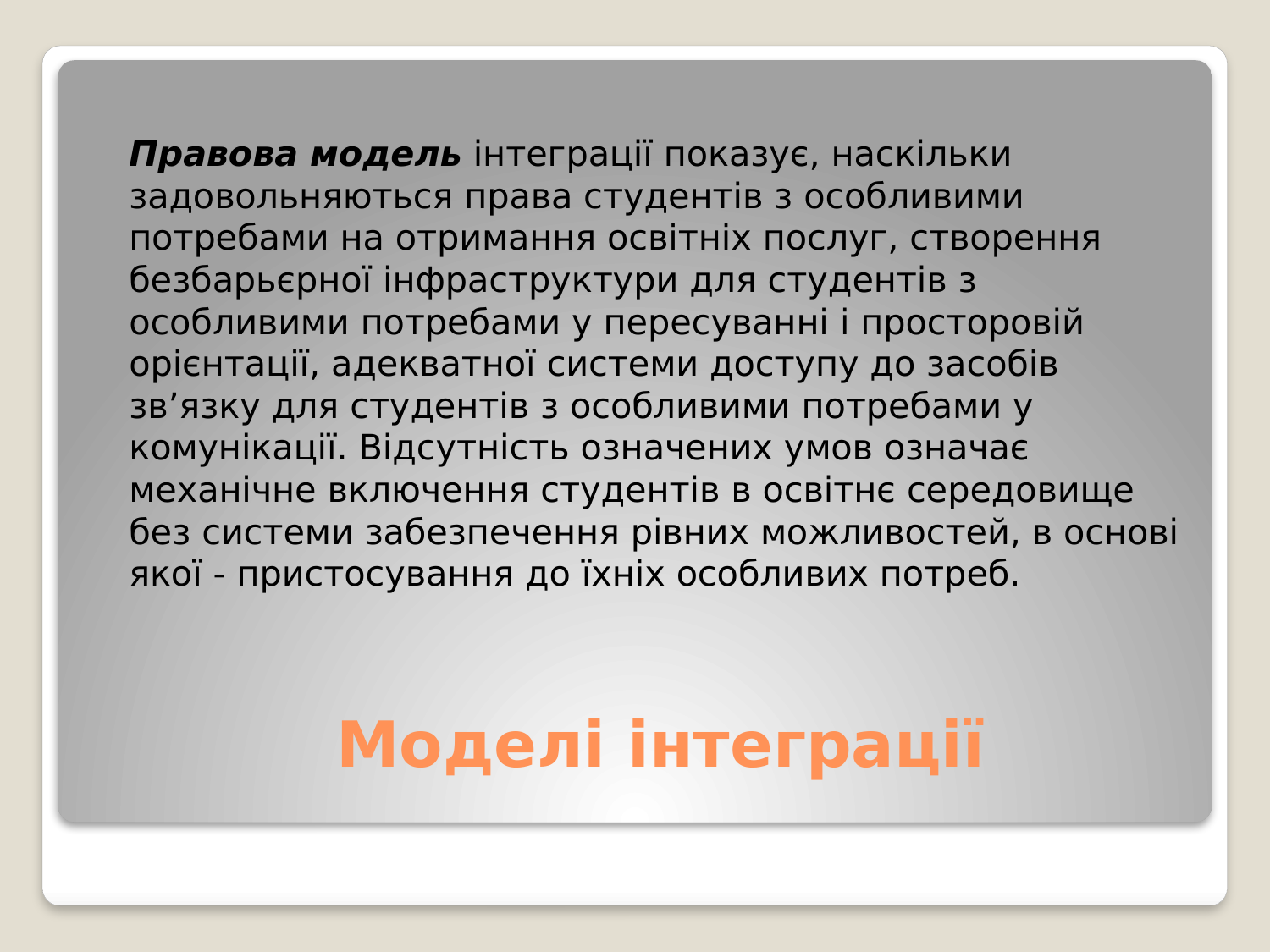

Правова модель інтеграції показує, наскільки задовольняються права студентів з особливими потребами на отримання освітніх послуг, створення безбарьєрної інфраструктури для студентів з особливими потребами у пересуванні і просторовій орієнтації, адекватної системи доступу до засобів  зв’язку для студентів з особливими потребами у комунікації. Відсутність означених умов означає механічне включення студентів в освітнє середовище без системи забезпечення рівних можливостей, в основі якої - пристосування до їхніх особливих потреб.

# Моделі інтеграції